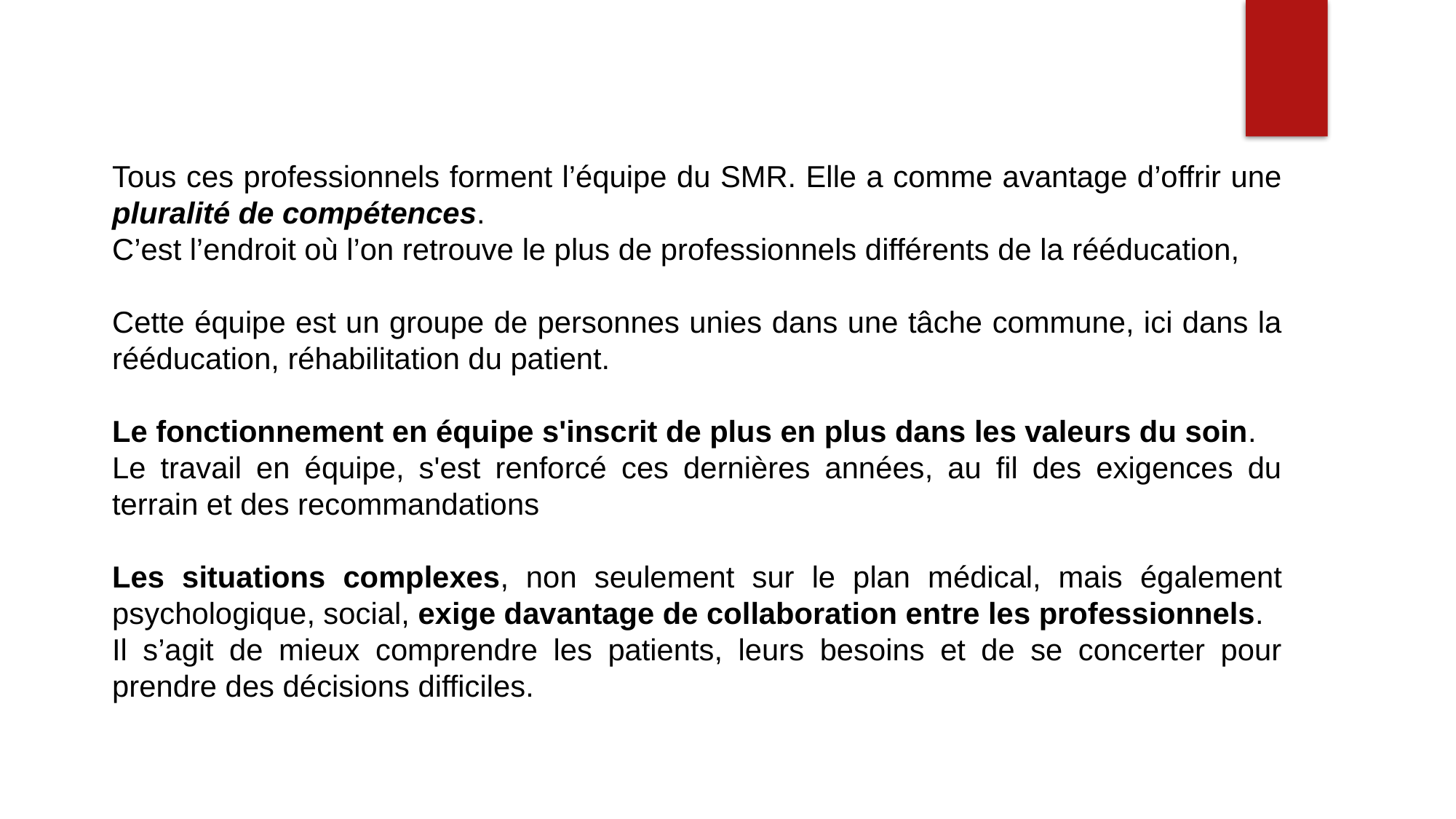

Tous ces professionnels forment l’équipe du SMR. Elle a comme avantage d’offrir une pluralité de compétences.
C’est l’endroit où l’on retrouve le plus de professionnels différents de la rééducation,

Cette équipe est un groupe de personnes unies dans une tâche commune, ici dans la rééducation, réhabilitation du patient.

Le fonctionnement en équipe s'inscrit de plus en plus dans les valeurs du soin.
Le travail en équipe, s'est renforcé ces dernières années, au fil des exigences du terrain et des recommandations

Les situations complexes, non seulement sur le plan médical, mais également psychologique, social, exige davantage de collaboration entre les professionnels.
Il s’agit de mieux comprendre les patients, leurs besoins et de se concerter pour prendre des décisions difficiles.